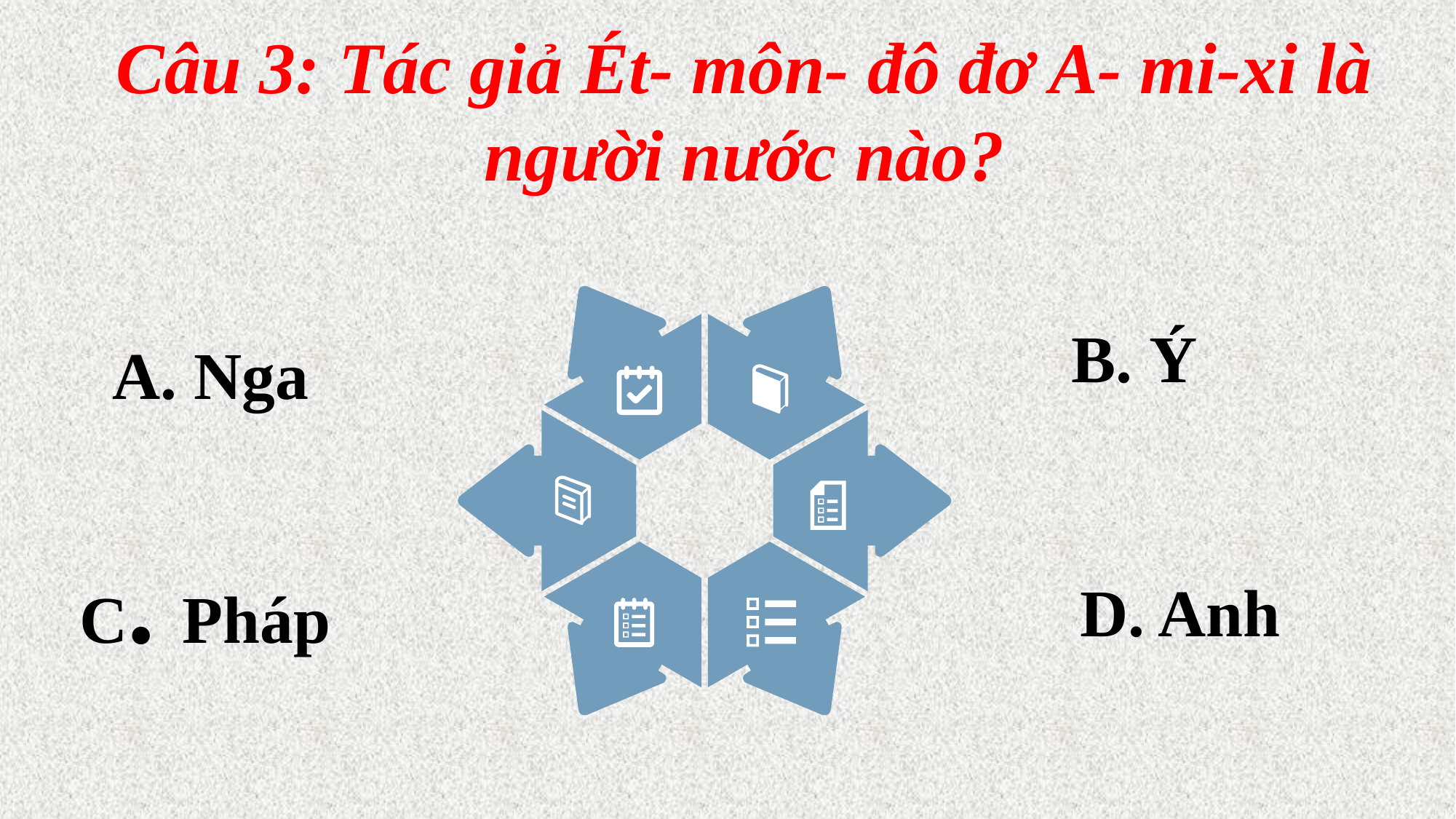

Câu 3: Tác giả Ét- môn- đô đơ A- mi-xi là người nước nào?

B. Ý
A. Nga

C. Pháp

D. Anh